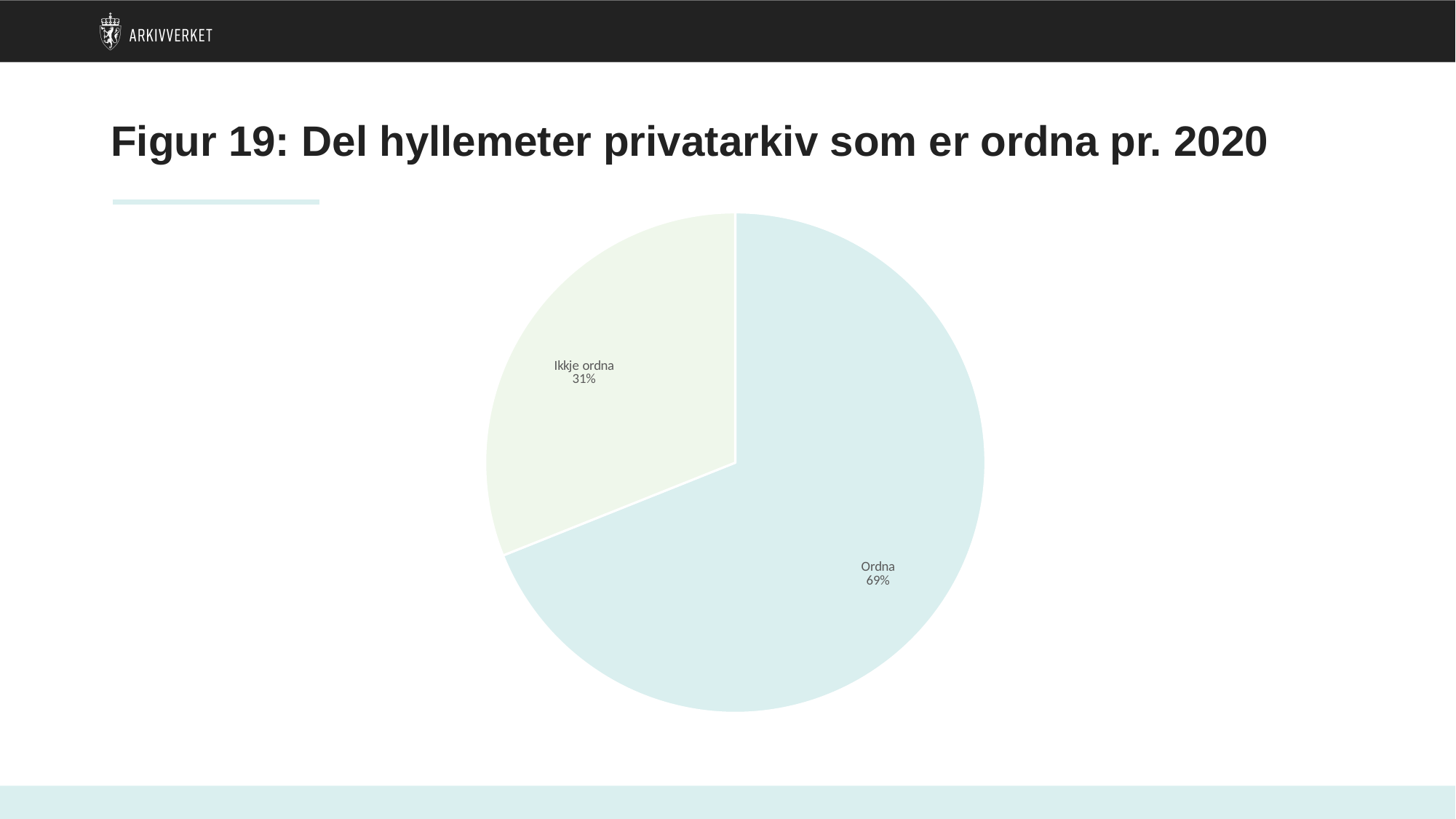

# Figur 19: Del hyllemeter privatarkiv som er ordna pr. 2020

### Chart

| Category |  |
|---|---|
| Ordna | 92936.87000000001 |
| Ikkje ordna | 41859.59999999999 |